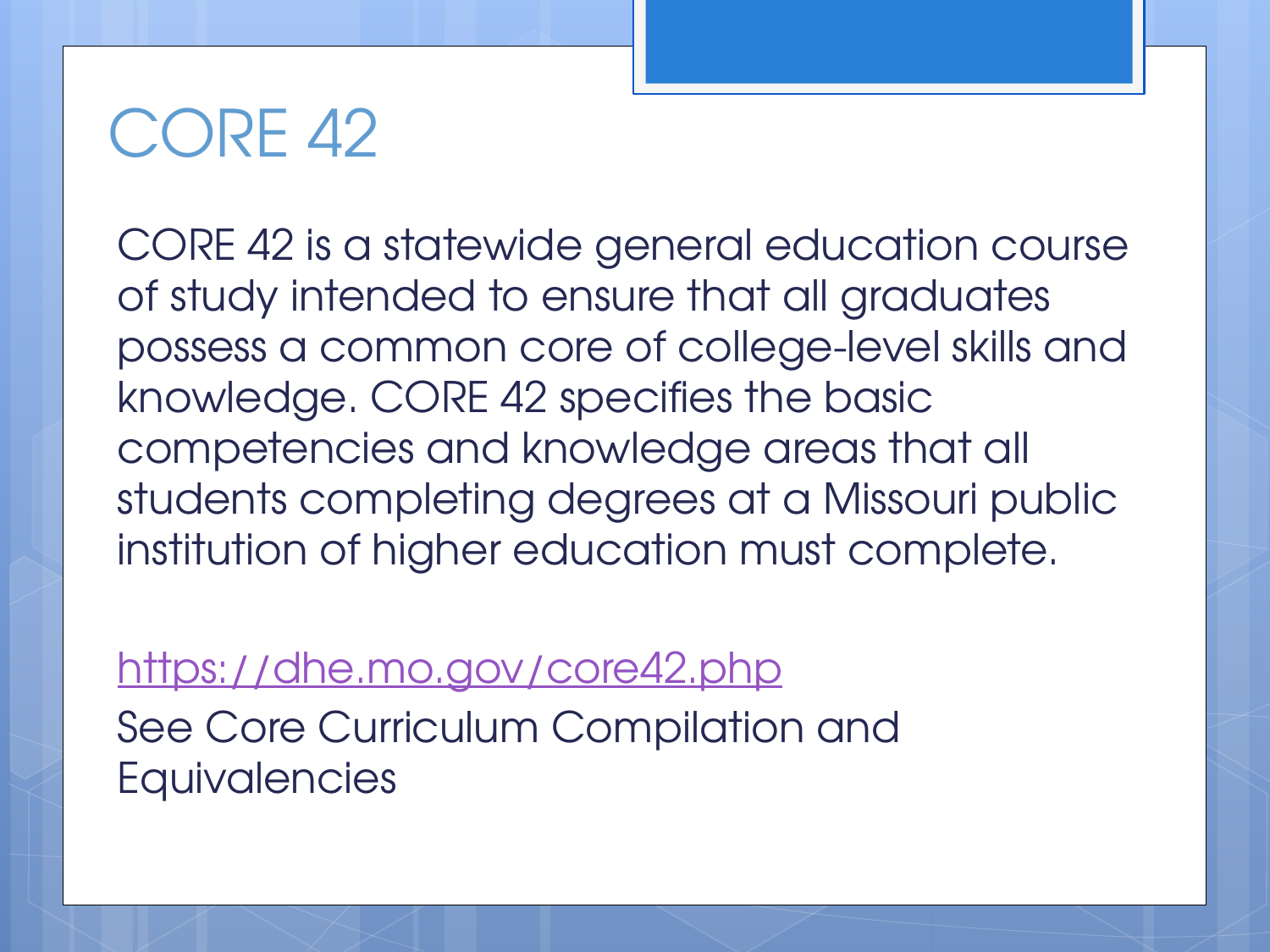

# CORE 42
CORE 42 is a statewide general education course of study intended to ensure that all graduates possess a common core of college-level skills and knowledge. CORE 42 specifies the basic competencies and knowledge areas that all students completing degrees at a Missouri public institution of higher education must complete.

https://dhe.mo.gov/core42.php
See Core Curriculum Compilation and Equivalencies